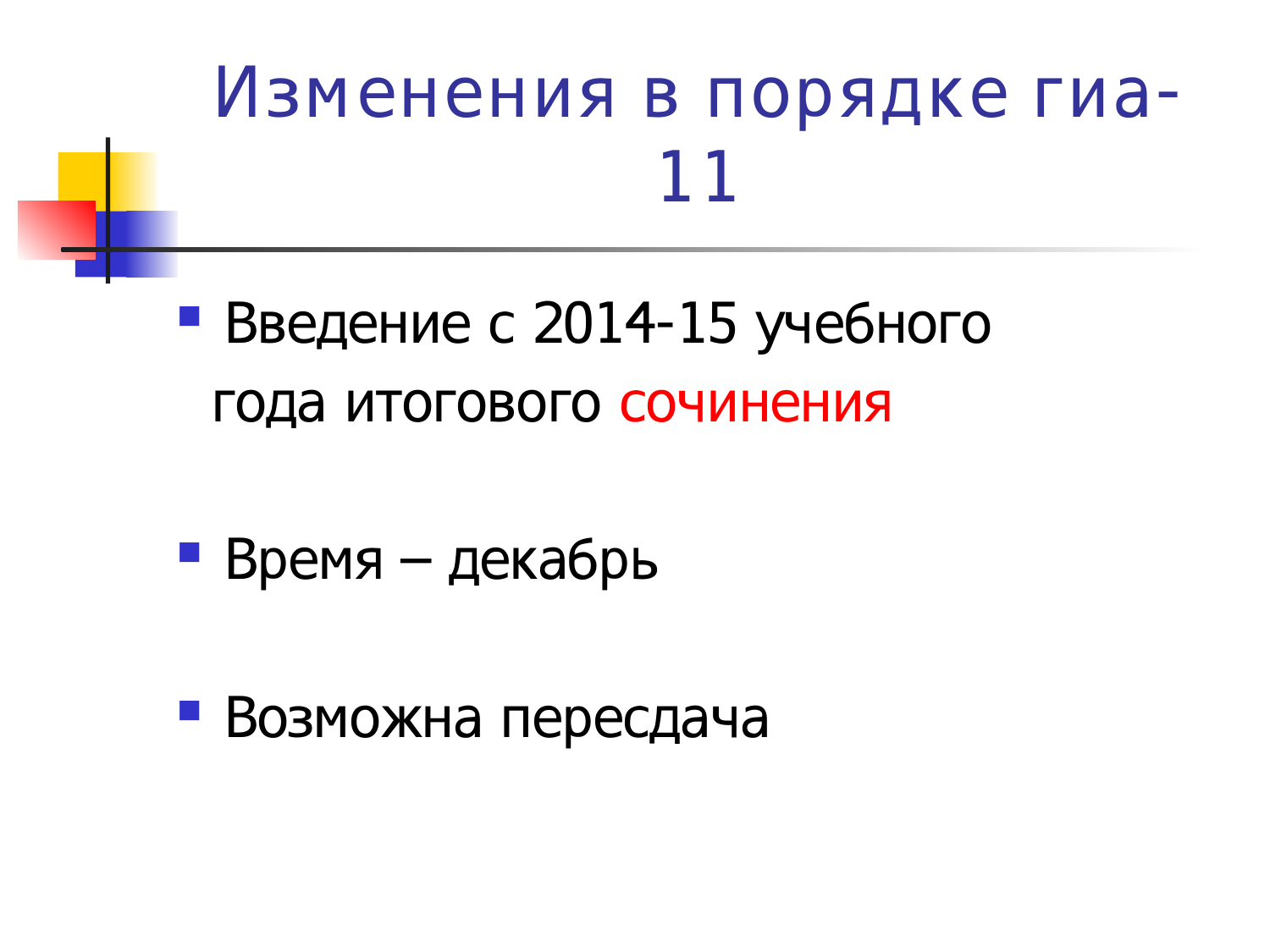

Изменения в порядке гиа-11
Введение с 2014-15 учебного
  года итогового сочинения

Время – декабрь

Возможна пересдача